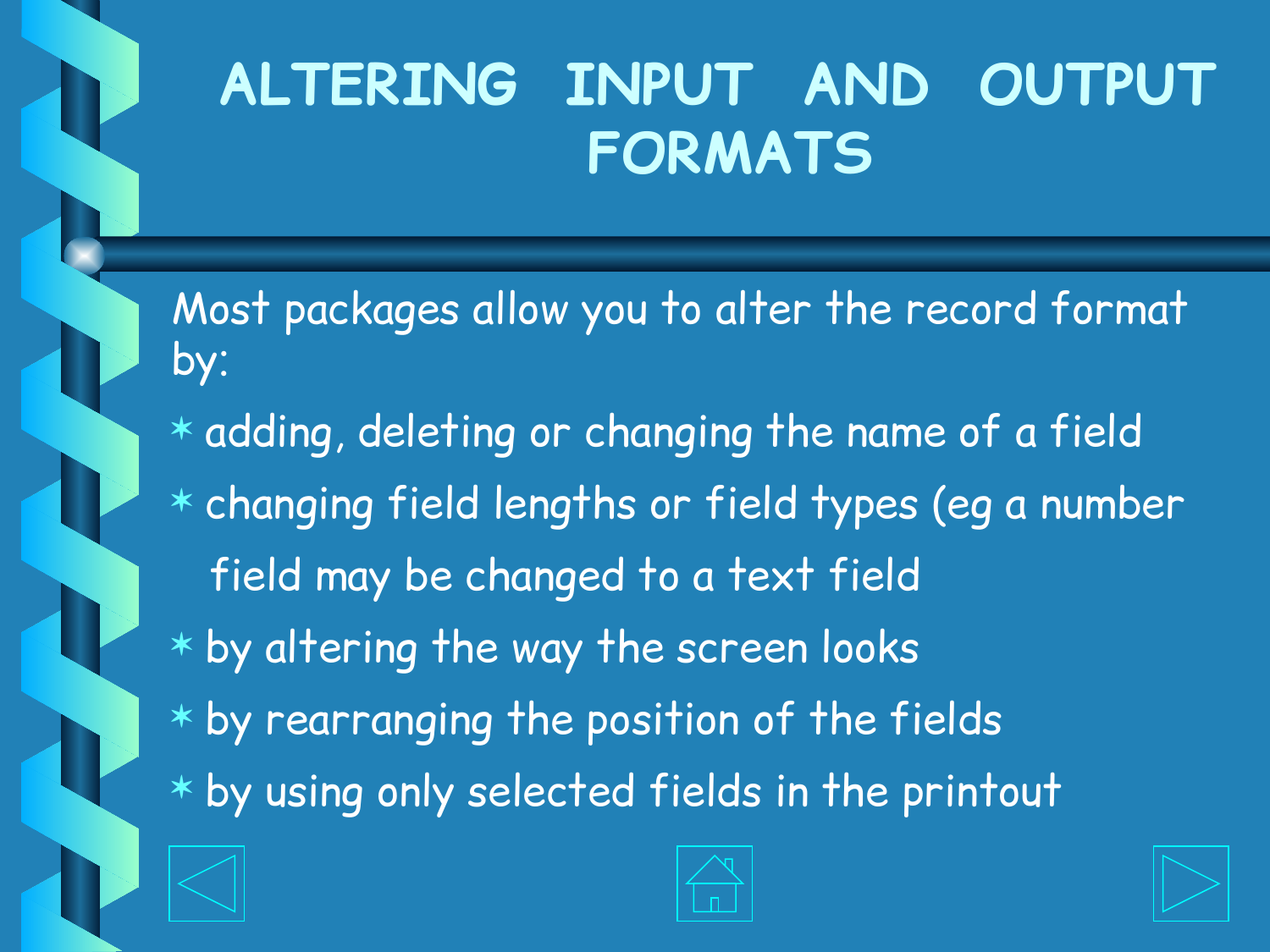

# ALTERING  INPUT  AND  OUTPUT  FORMATS
Most packages allow you to alter the record format by:
 adding, deleting or changing the name of a field
 changing field lengths or field types (eg a number
   field may be changed to a text field
 by altering the way the screen looks
 by rearranging the position of the fields
 by using only selected fields in the printout